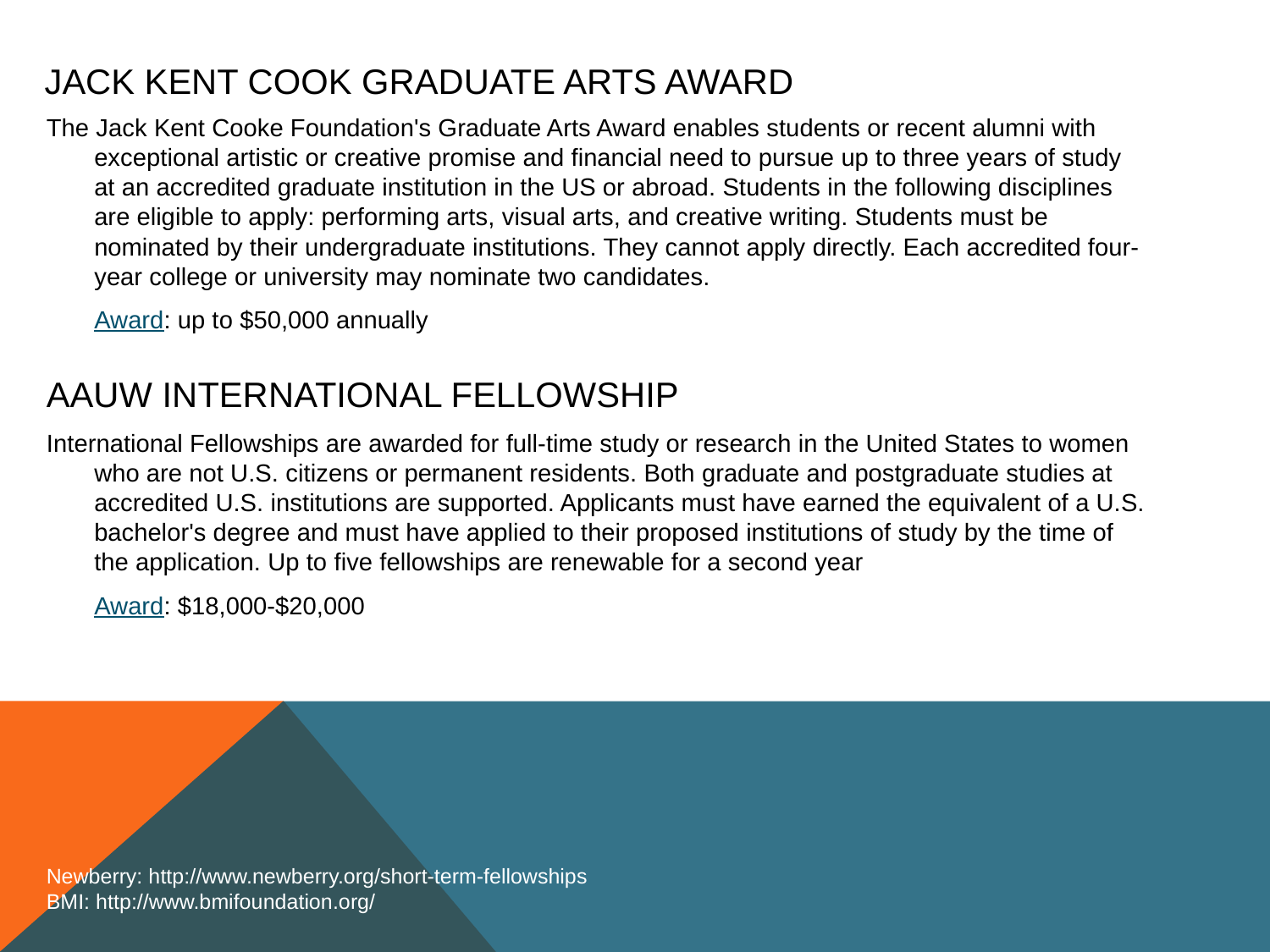

Jack kent cook graduate arts award
The Jack Kent Cooke Foundation's Graduate Arts Award enables students or recent alumni with exceptional artistic or creative promise and financial need to pursue up to three years of study at an accredited graduate institution in the US or abroad. Students in the following disciplines are eligible to apply: performing arts, visual arts, and creative writing. Students must be nominated by their undergraduate institutions. They cannot apply directly. Each accredited four-year college or university may nominate two candidates.
	Award: up to $50,000 annually

AAUW International fellowship
International Fellowships are awarded for full-time study or research in the United States to women who are not U.S. citizens or permanent residents. Both graduate and postgraduate studies at accredited U.S. institutions are supported. Applicants must have earned the equivalent of a U.S. bachelor's degree and must have applied to their proposed institutions of study by the time of the application. Up to five fellowships are renewable for a second year
	Award: $18,000-$20,000

Newberry: http://www.newberry.org/short-term-fellowships
BMI: http://www.bmifoundation.org/